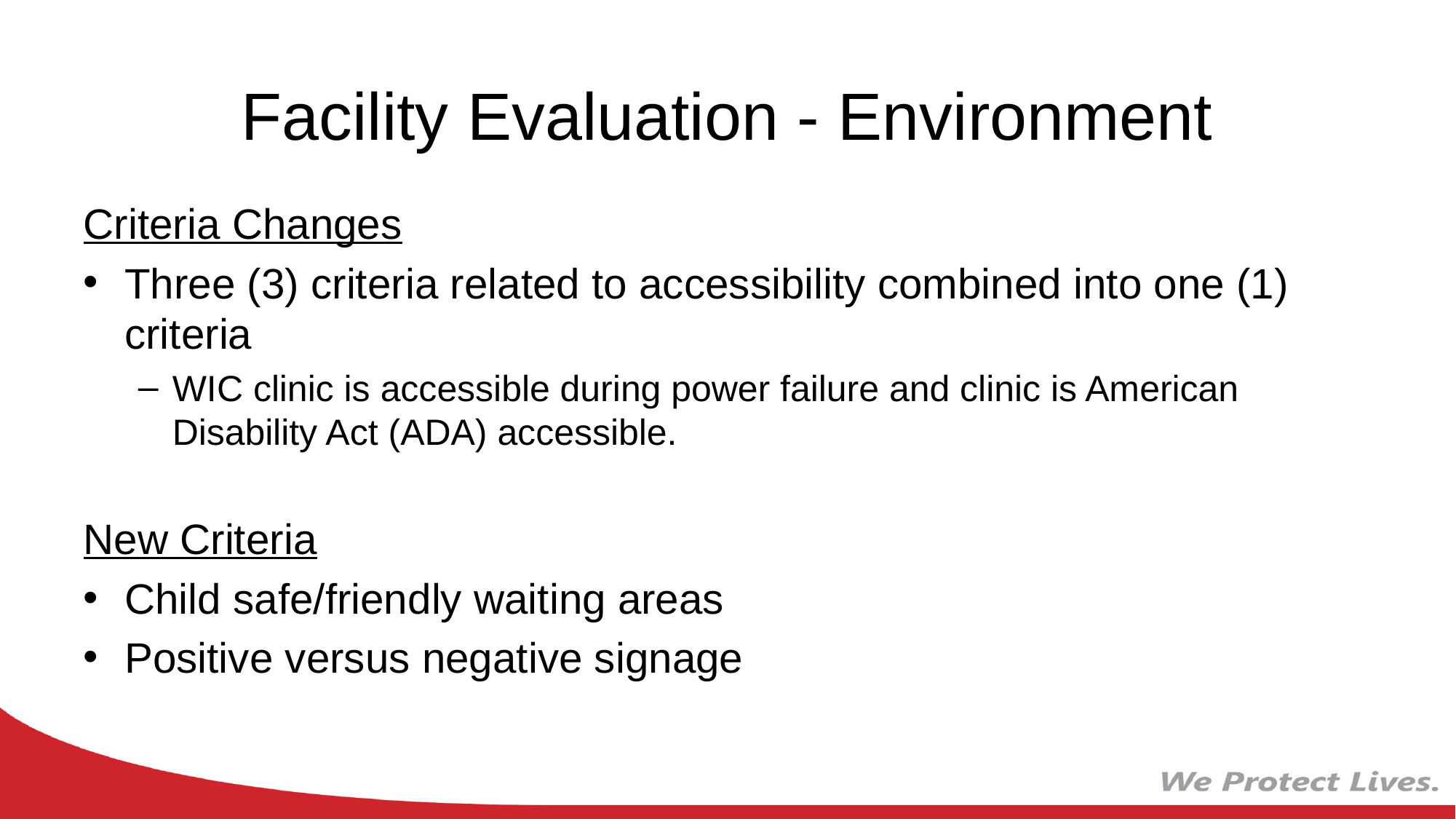

# Facility Evaluation - Environment
Criteria Changes
Three (3) criteria related to accessibility combined into one (1) criteria
WIC clinic is accessible during power failure and clinic is American Disability Act (ADA) accessible.

New Criteria
Child safe/friendly waiting areas
Positive versus negative signage